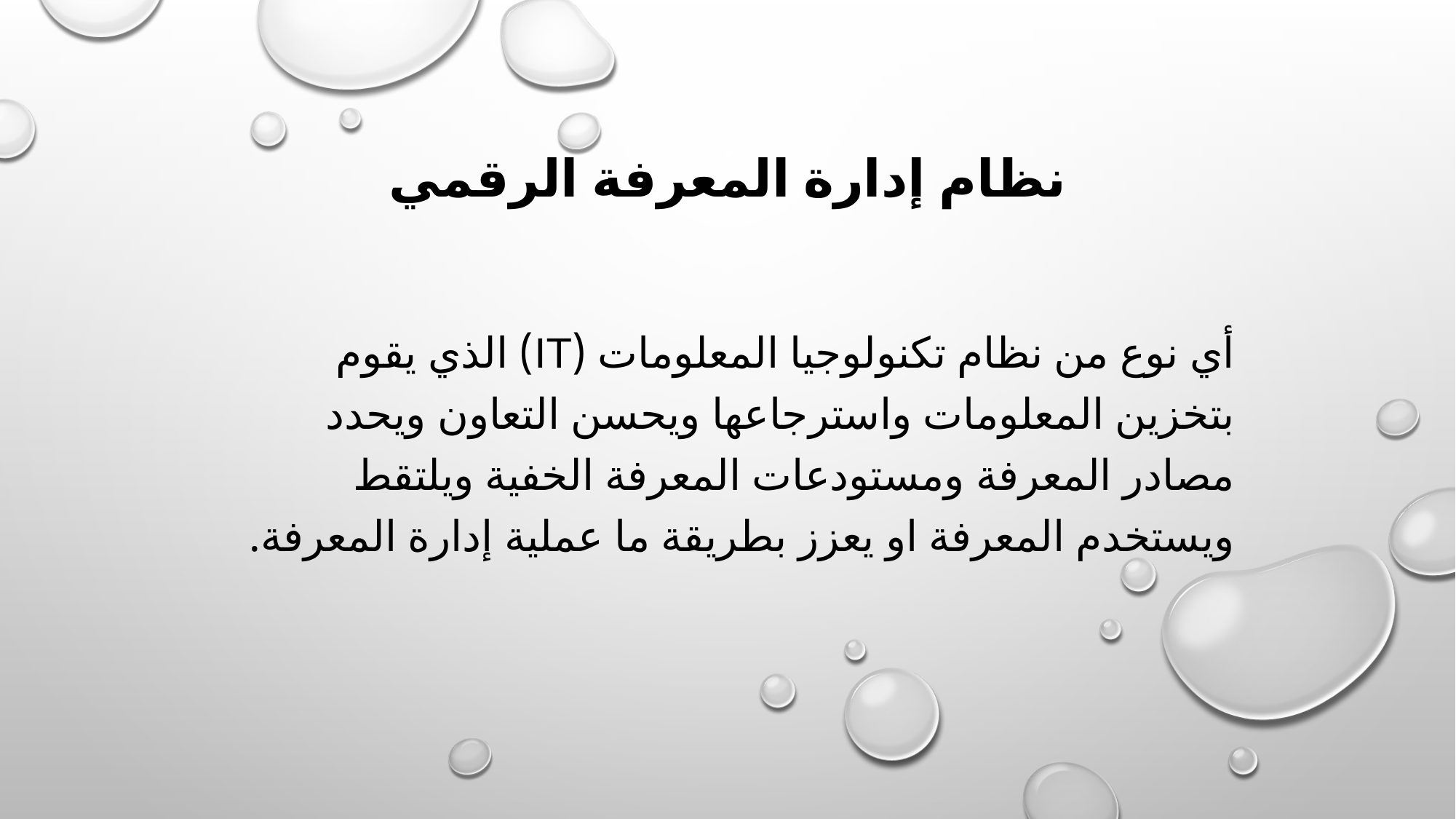

# نظام إدارة المعرفة الرقمي
أي نوع من نظام تكنولوجيا المعلومات (IT) الذي يقوم بتخزين المعلومات واسترجاعها ويحسن التعاون ويحدد مصادر المعرفة ومستودعات المعرفة الخفية ويلتقط ويستخدم المعرفة او يعزز بطريقة ما عملية إدارة المعرفة.